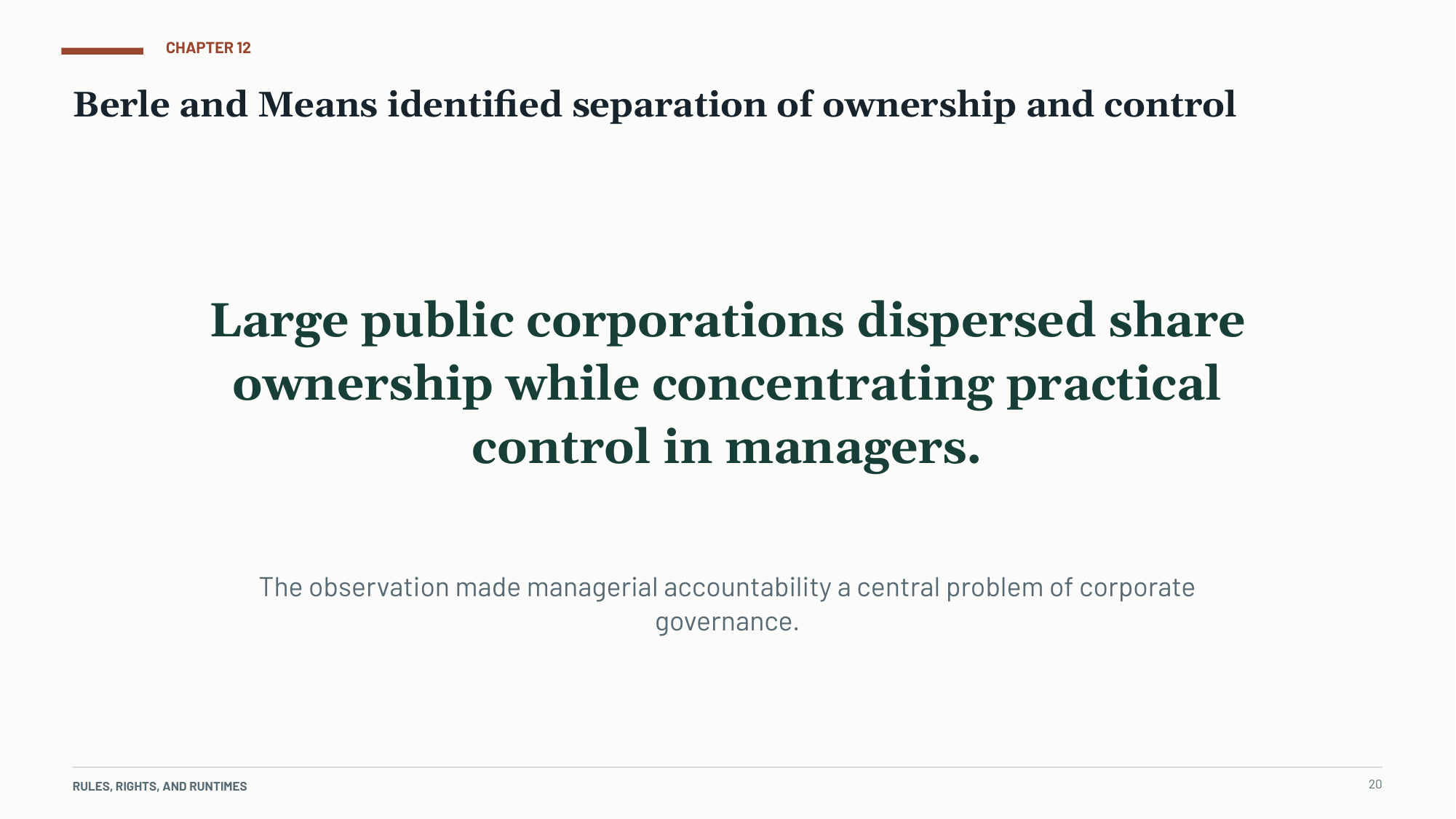

CHAPTER 12

Berle and Means identified separation of ownership and control
Large public corporations dispersed share ownership while concentrating practical control in managers.
The observation made managerial accountability a central problem of corporate governance.

20
RULES, RIGHTS, AND RUNTIMES